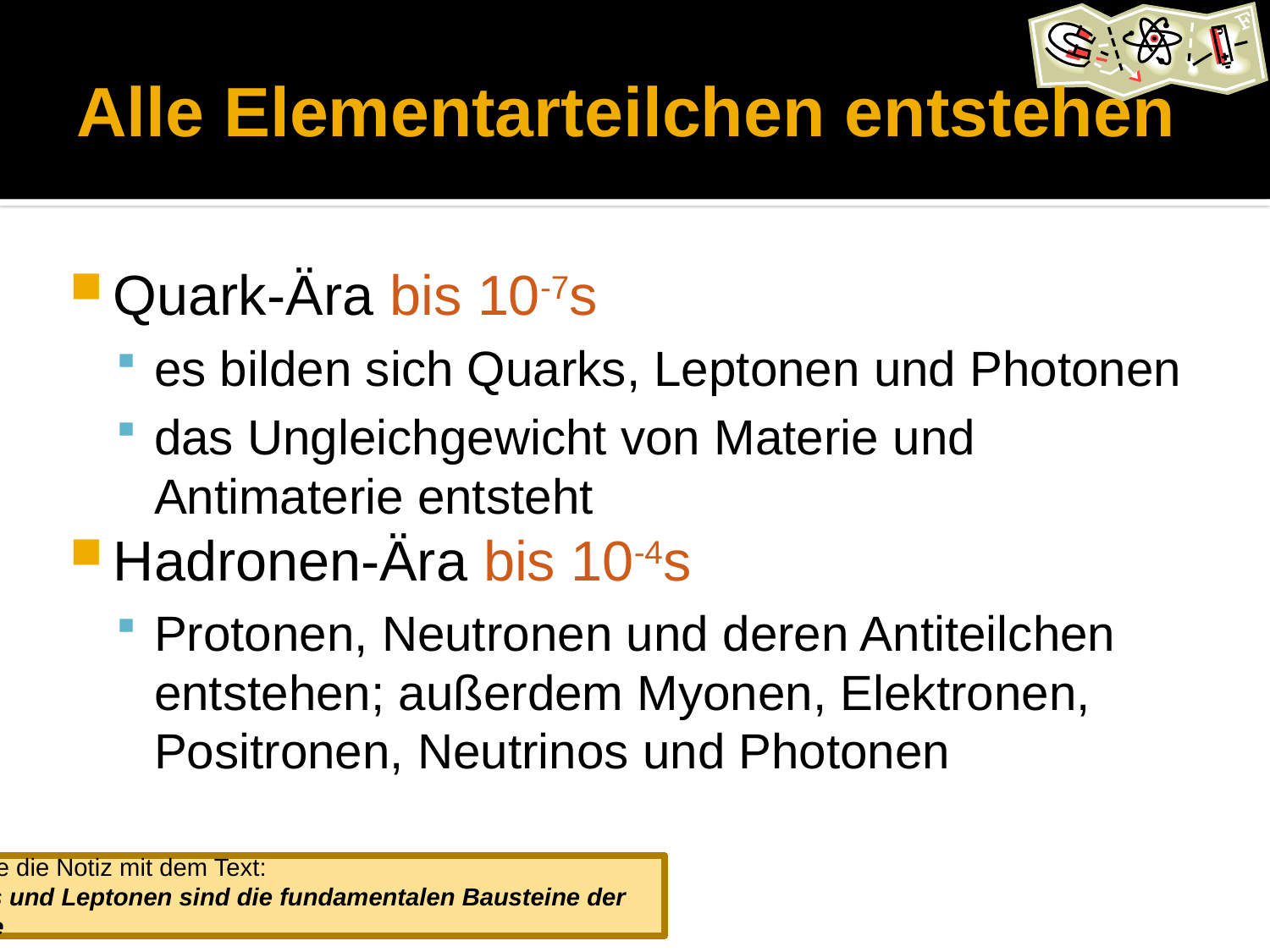

# Alle Elementarteilchen entstehen
Quark-Ära bis 10-7s
es bilden sich Quarks, Leptonen und Photonen
das Ungleichgewicht von Materie und Antimaterie entsteht
Hadronen-Ära bis 10-4s
Protonen, Neutronen und deren Antiteilchen entstehen; außerdem Myonen, Elektronen, Positronen, Neutrinos und Photonen

Ergänze die Notiz mit dem Text:
Quarks und Leptonen sind die fundamentalen Bausteine der Materie